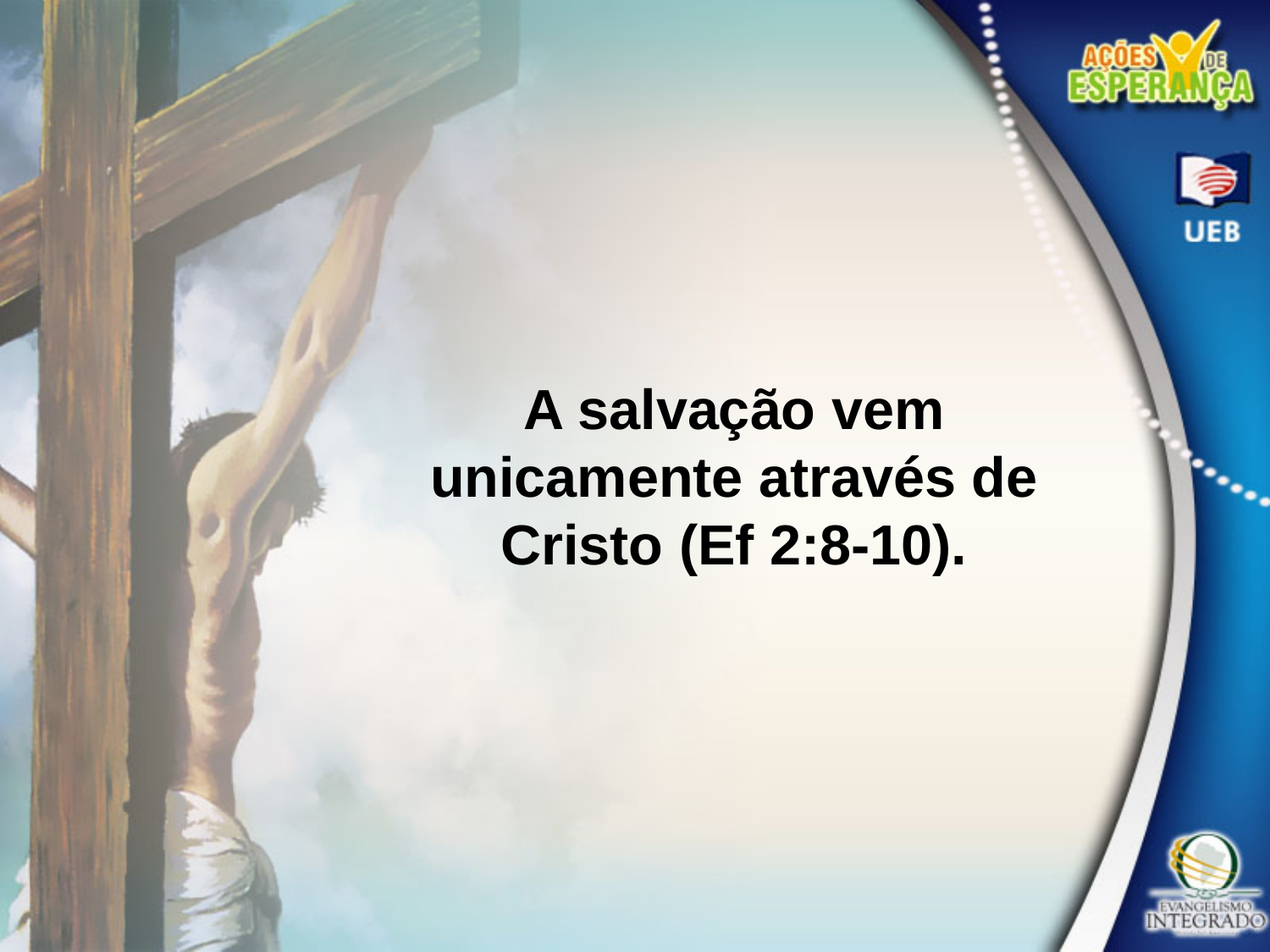

A salvação vem unicamente através de Cristo (Ef 2:8-10).